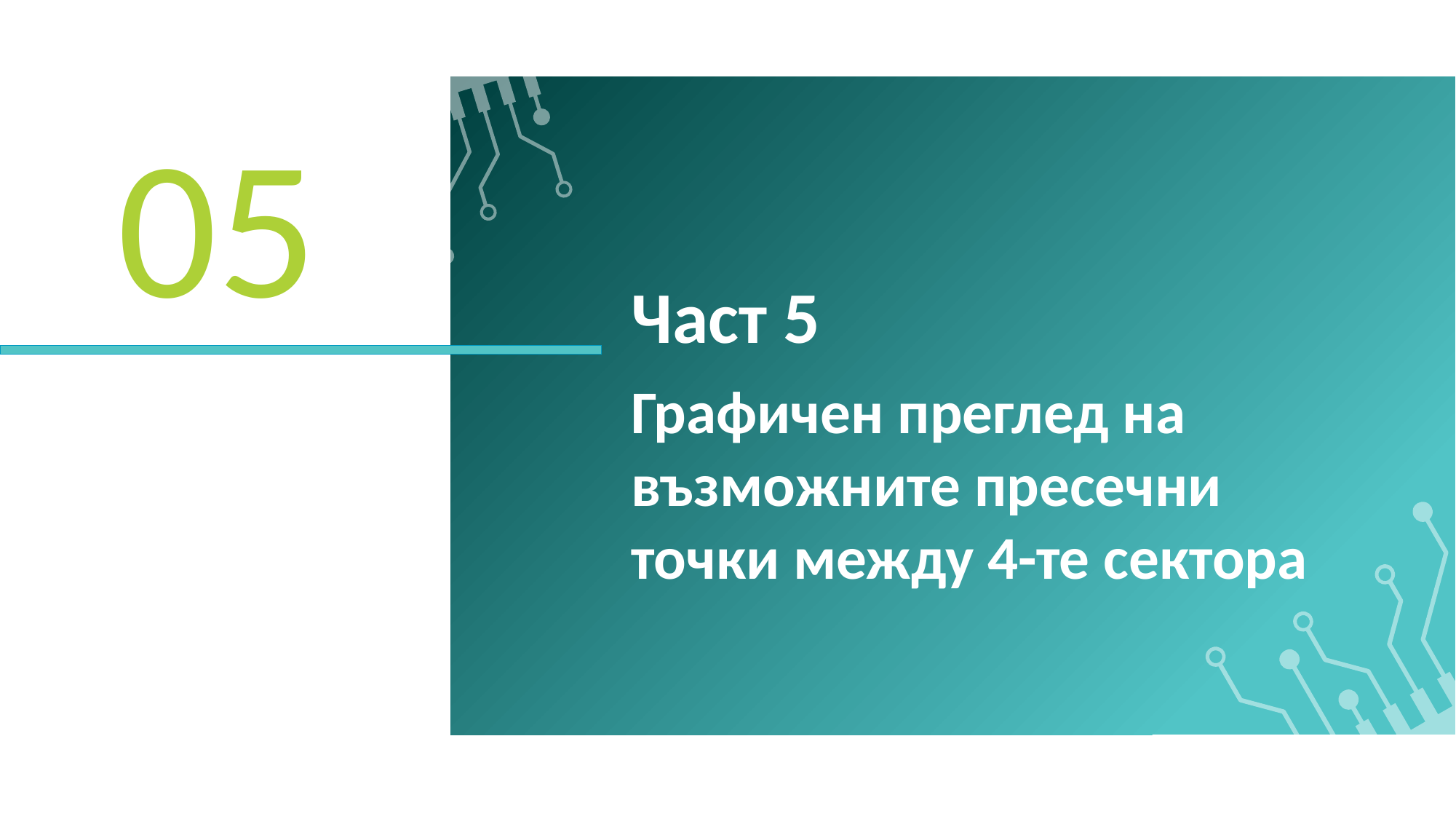

05
Част 5
Графичен преглед на възможните пресечни точки между 4-те сектора